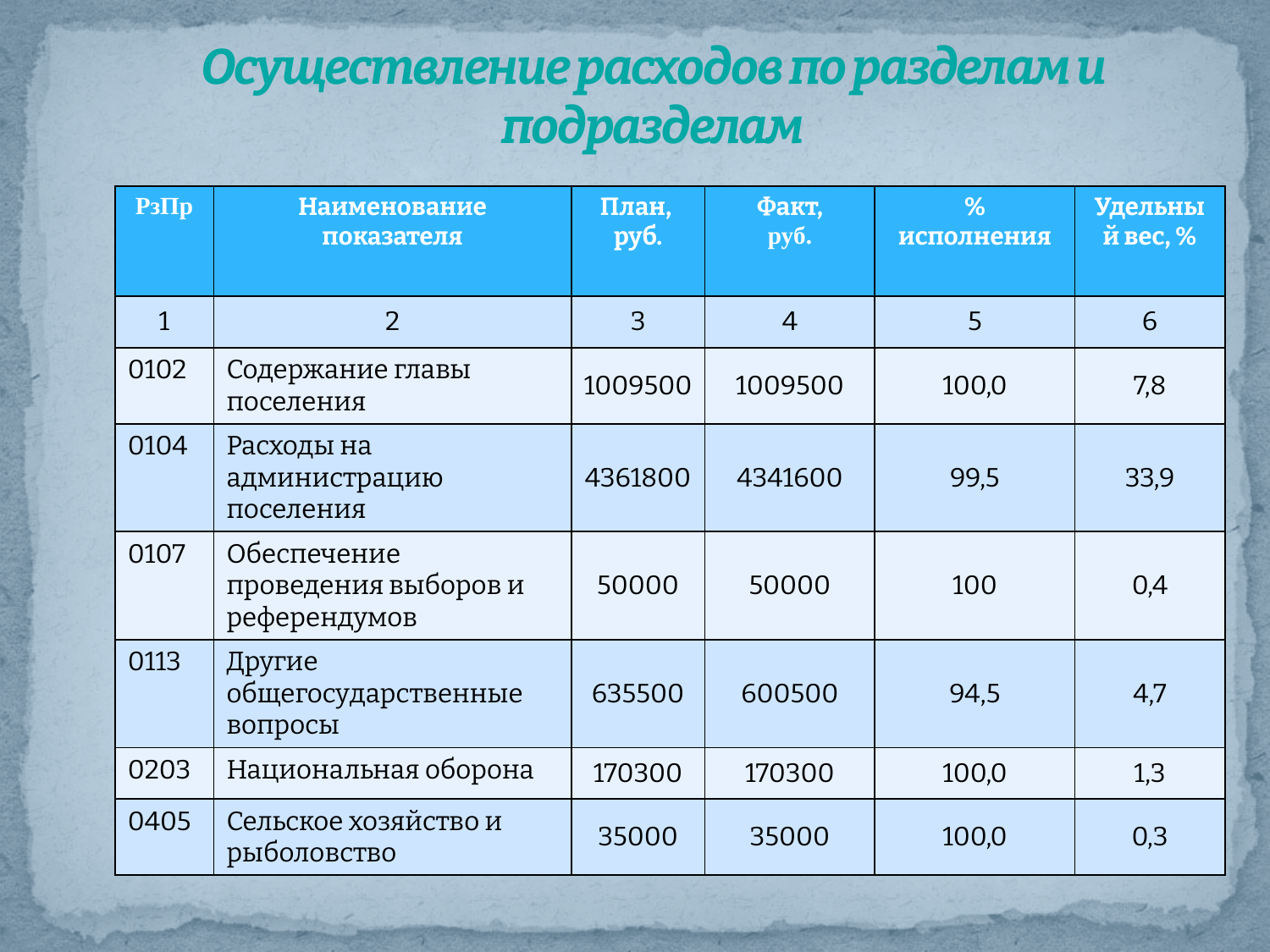

# Осуществление расходов по разделам и подразделам
| РзПр | Наименование показателя | План, руб. | Факт, руб. | % исполнения | Удельный вес, % |
| --- | --- | --- | --- | --- | --- |
| 1 | 2 | 3 | 4 | 5 | 6 |
| 0102 | Содержание главы поселения | 1009500 | 1009500 | 100,0 | 7,8 |
| 0104 | Расходы на администрацию поселения | 4361800 | 4341600 | 99,5 | 33,9 |
| 0107 | Обеспечение проведения выборов и референдумов | 50000 | 50000 | 100 | 0,4 |
| 0113 | Другие общегосударственные вопросы | 635500 | 600500 | 94,5 | 4,7 |
| 0203 | Национальная оборона | 170300 | 170300 | 100,0 | 1,3 |
| 0405 | Сельское хозяйство и рыболовство | 35000 | 35000 | 100,0 | 0,3 |